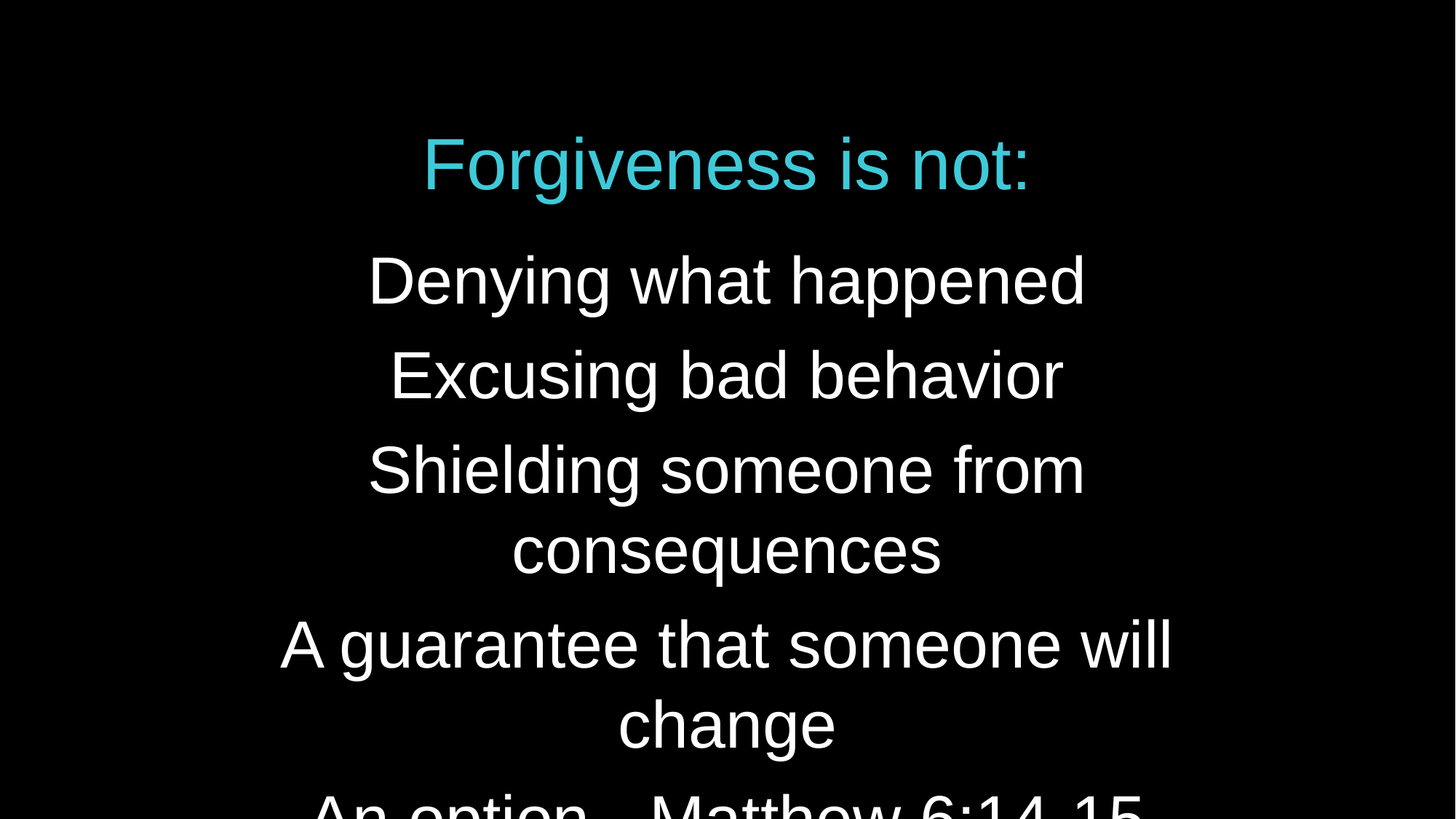

Forgiveness is not:

Denying what happened

Excusing bad behavior

Shielding someone from consequences

A guarantee that someone will change

An option - Matthew 6:14-15